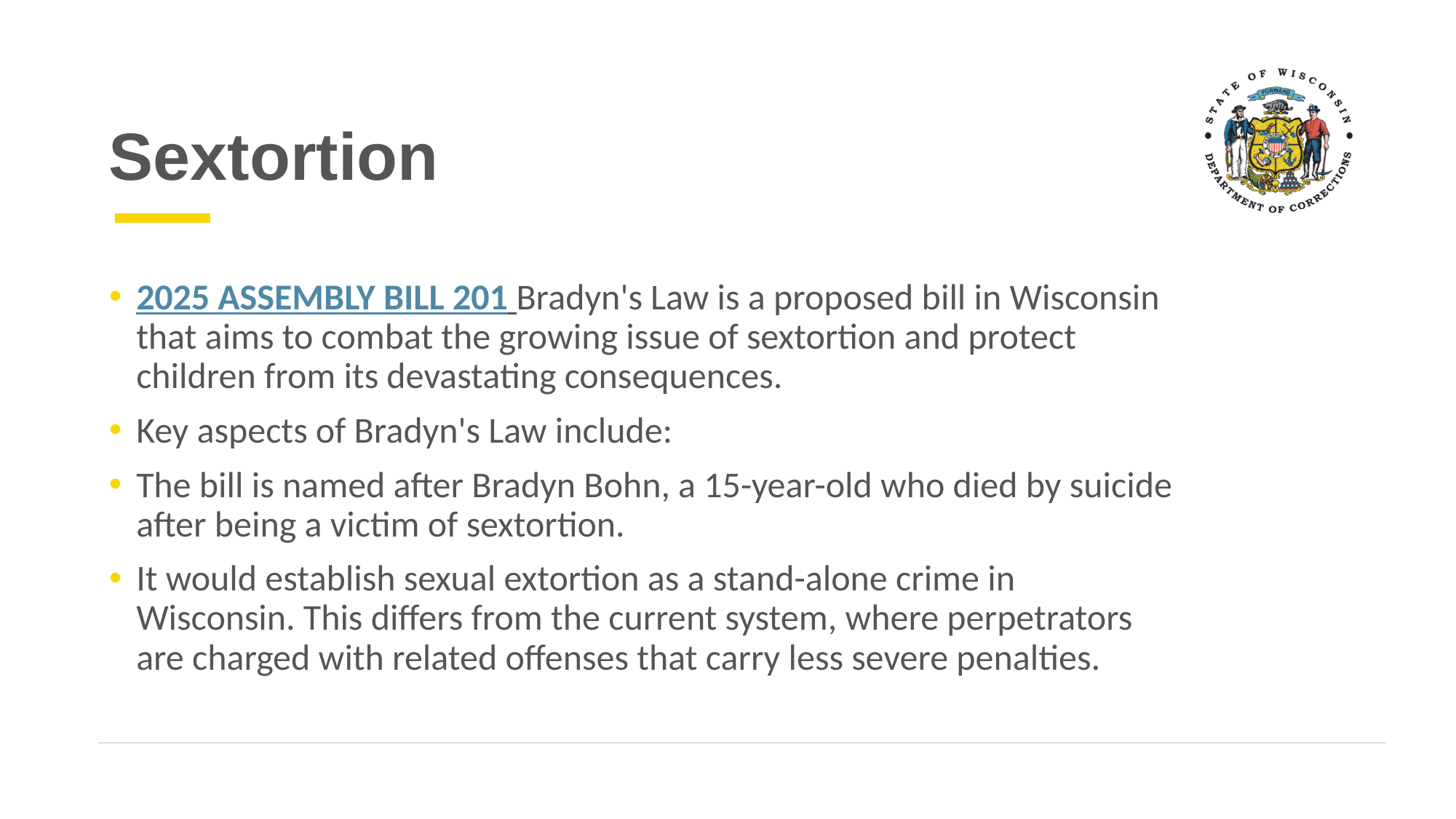

# Sextortion
2025 ASSEMBLY BILL 201 Bradyn's Law is a proposed bill in Wisconsin that aims to combat the growing issue of sextortion and protect children from its devastating consequences.
Key aspects of Bradyn's Law include:
The bill is named after Bradyn Bohn, a 15-year-old who died by suicide after being a victim of sextortion.
It would establish sexual extortion as a stand-alone crime in Wisconsin. This differs from the current system, where perpetrators are charged with related offenses that carry less severe penalties.